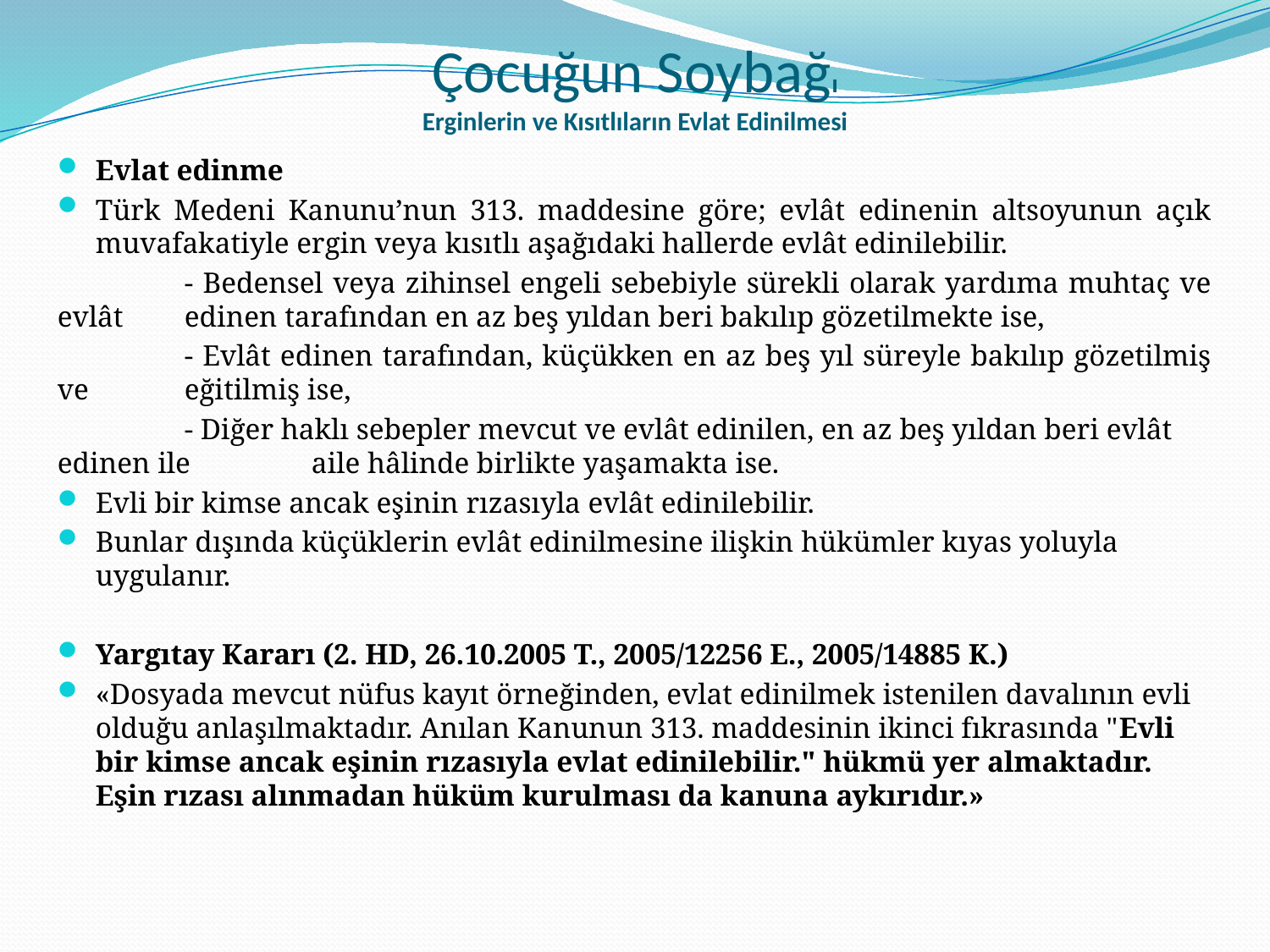

# Çocuğun Soybağı Erginlerin ve Kısıtlıların Evlat Edinilmesi
Evlat edinme
Türk Medeni Kanunu’nun 313. maddesine göre; evlât edinenin altsoyunun açık muvafakatiyle ergin veya kısıtlı aşağıdaki hallerde evlât edinilebilir.
	- Bedensel veya zihinsel engeli sebebiyle sürekli olarak yardıma muhtaç ve evlât 	edinen tarafından en az beş yıldan beri bakılıp gözetilmekte ise,
	- Evlât edinen tarafından, küçükken en az beş yıl süreyle bakılıp gözetilmiş ve 	eğitilmiş ise,
	- Diğer haklı sebepler mevcut ve evlât edinilen, en az beş yıldan beri evlât edinen ile 	aile hâlinde birlikte yaşamakta ise.
Evli bir kimse ancak eşinin rızasıyla evlât edinilebilir.
Bunlar dışında küçüklerin evlât edinilmesine ilişkin hükümler kıyas yoluyla uygulanır.

Yargıtay Kararı (2. HD, 26.10.2005 T., 2005/12256 E., 2005/14885 K.)
«Dosyada mevcut nüfus kayıt örneğinden, evlat edinilmek istenilen davalının evli olduğu anlaşılmaktadır. Anılan Kanunun 313. maddesinin ikinci fıkrasında "Evli bir kimse ancak eşinin rızasıyla evlat edinilebilir." hükmü yer almaktadır. Eşin rızası alınmadan hüküm kurulması da kanuna aykırıdır.»